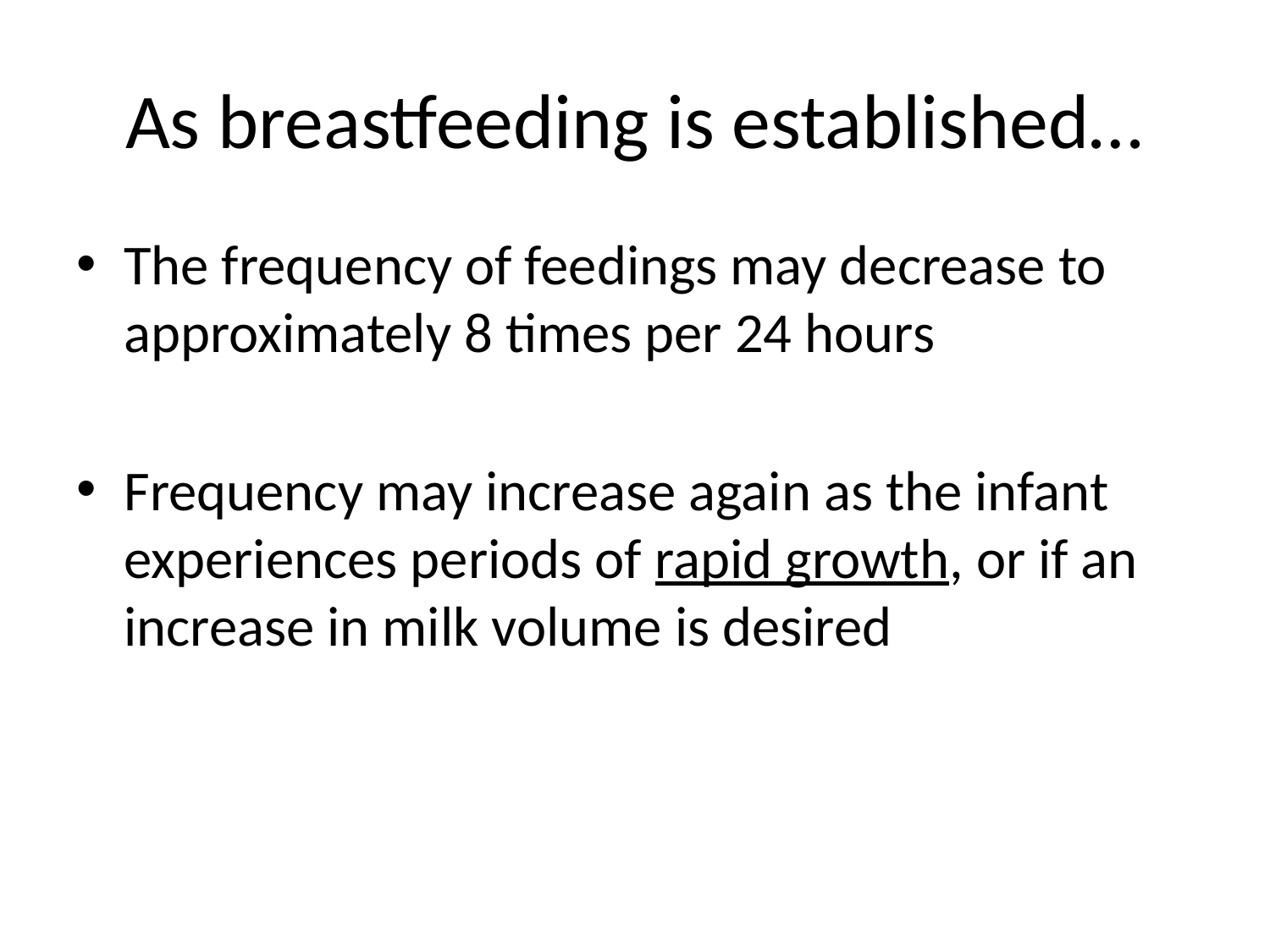

# As breastfeeding is established…
The frequency of feedings may decrease to approximately 8 times per 24 hours

Frequency may increase again as the infant experiences periods of rapid growth, or if an increase in milk volume is desired